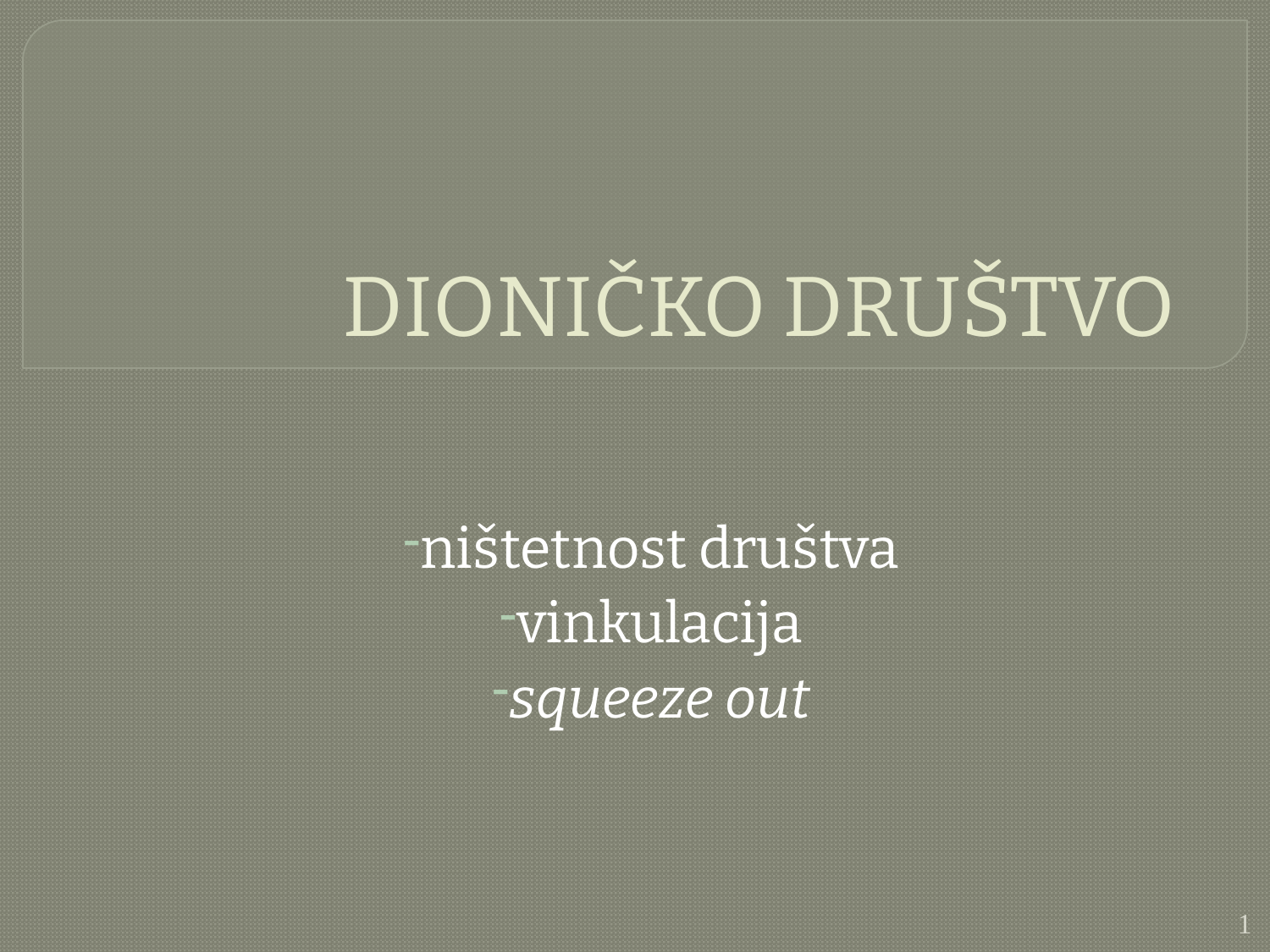

# DIONIČKO DRUŠTVO
ništetnost društva
vinkulacija
squeeze out
1